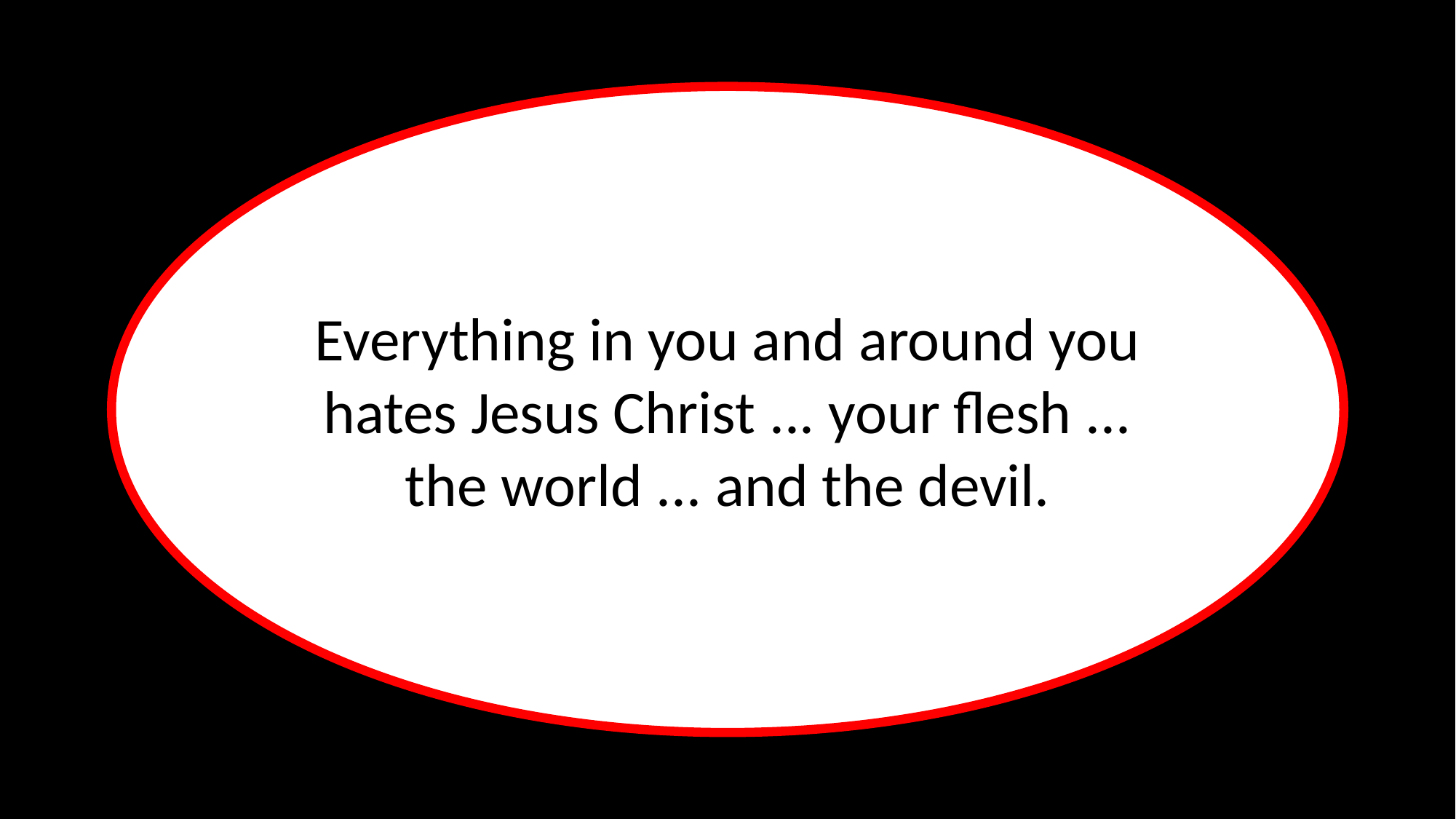

Everything in you and around you hates Jesus Christ ... your flesh ... the world ... and the devil.